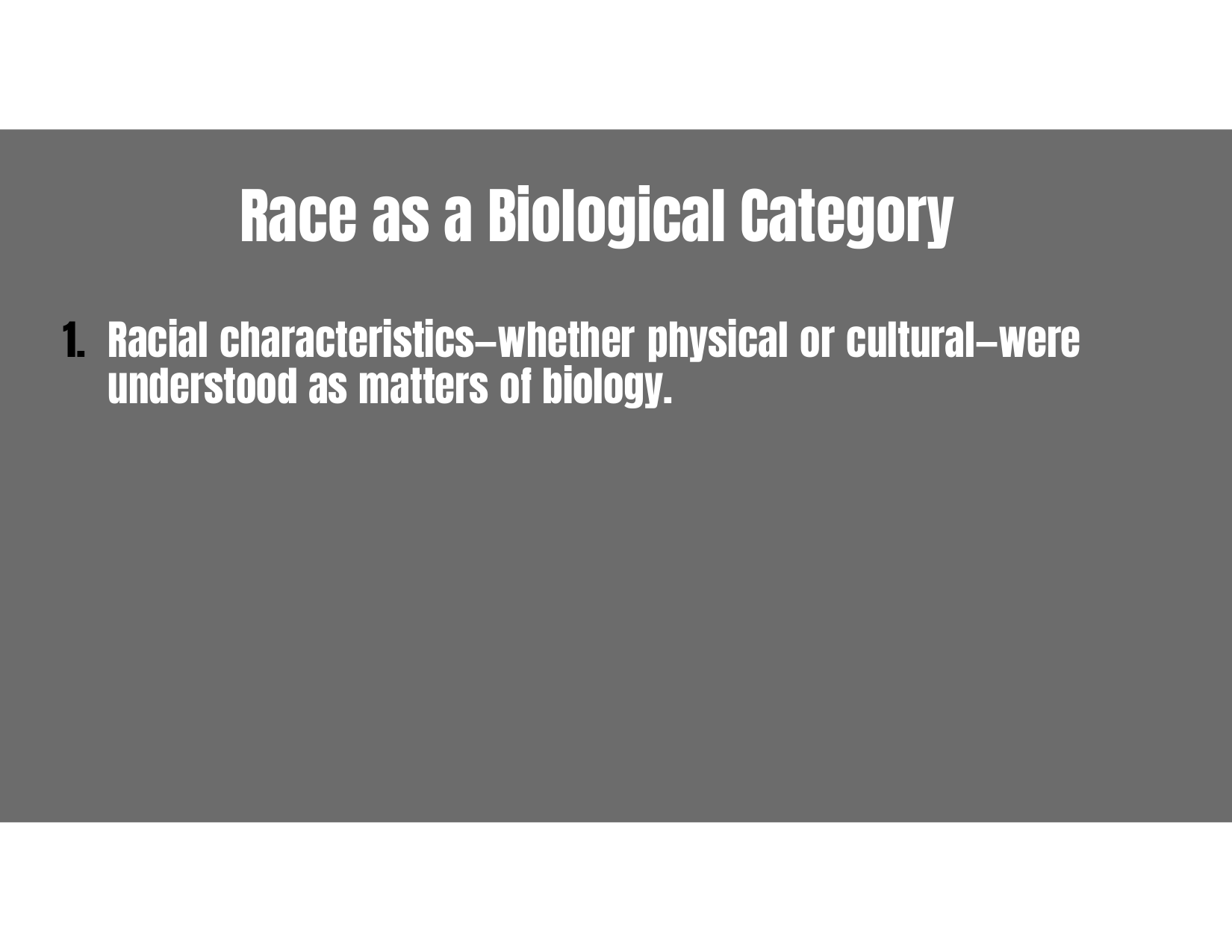

# Race as a Biological Category
1.	Racial characteristics—whether physical or cultural—were understood as matters of biology.